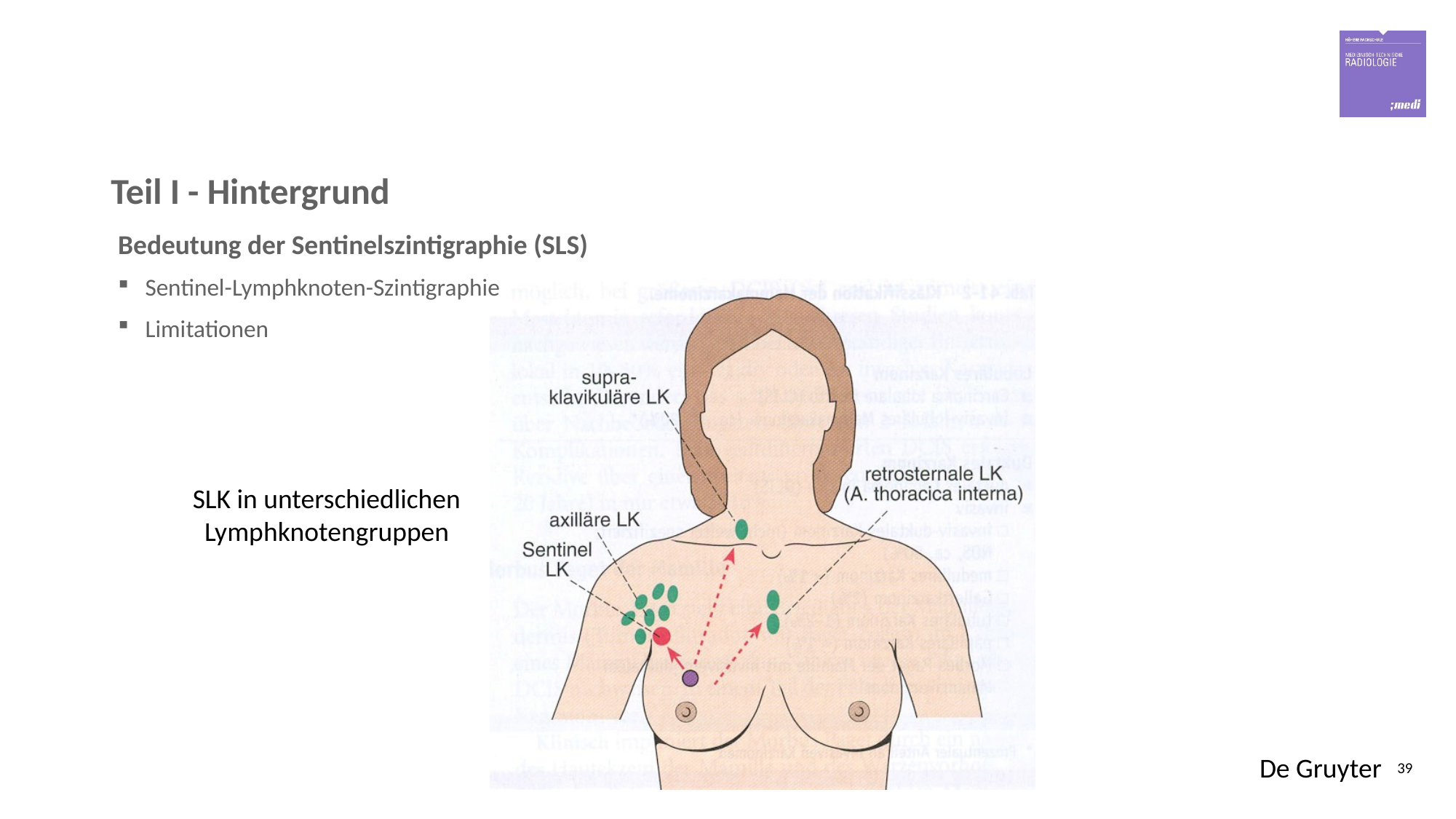

# Teil I - Hintergrund
Bedeutung der Sentinelszintigraphie (SLS)
Sentinel-Lymphknoten-Szintigraphie
Limitationen

SLK in unterschiedlichen
Lymphknotengruppen
De Gruyter
39